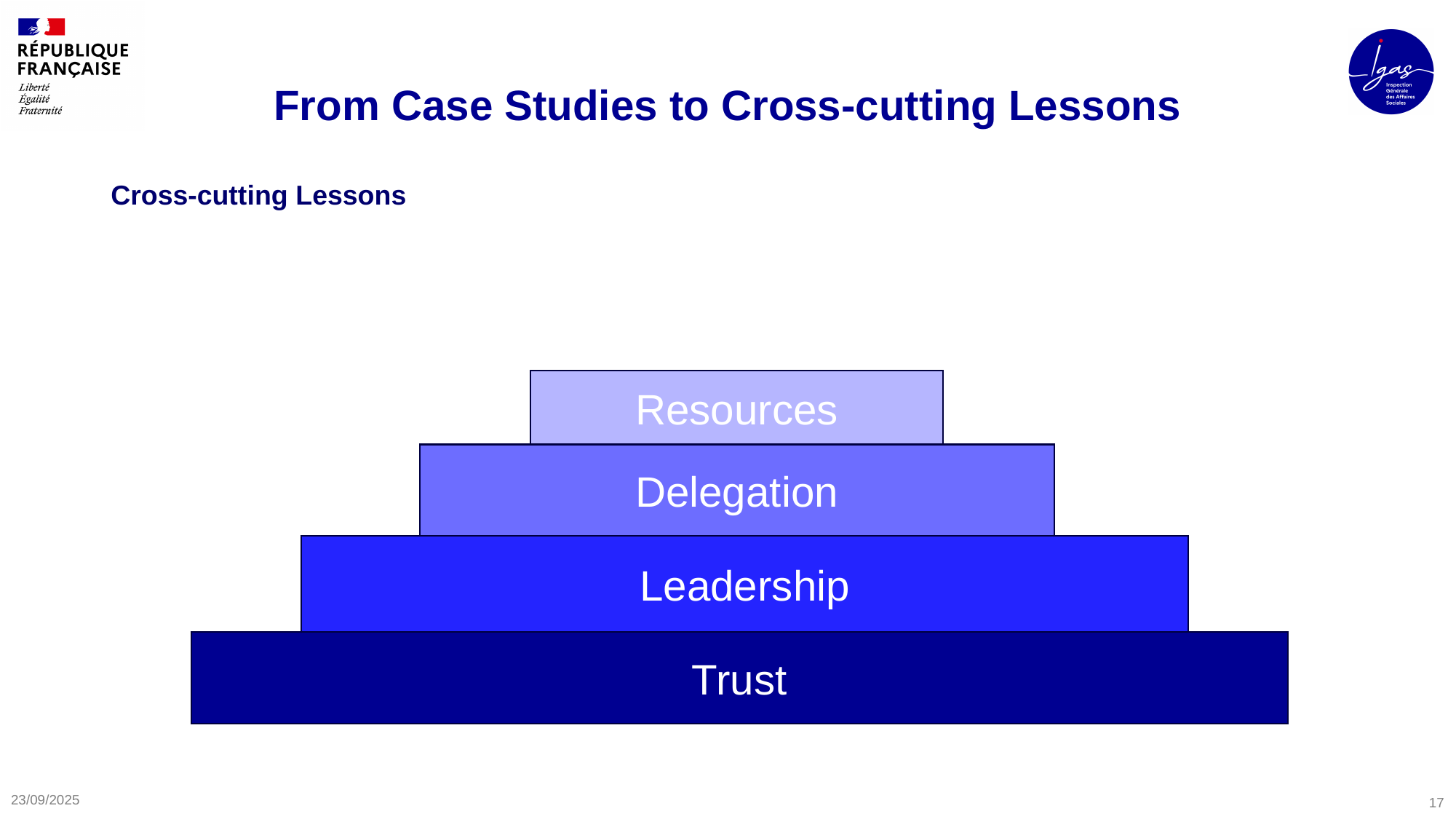

# From Case Studies to Cross-cutting Lessons
Cross-cutting Lessons

Resources
Delegation
Leadership
Trust
23/09/2025

17